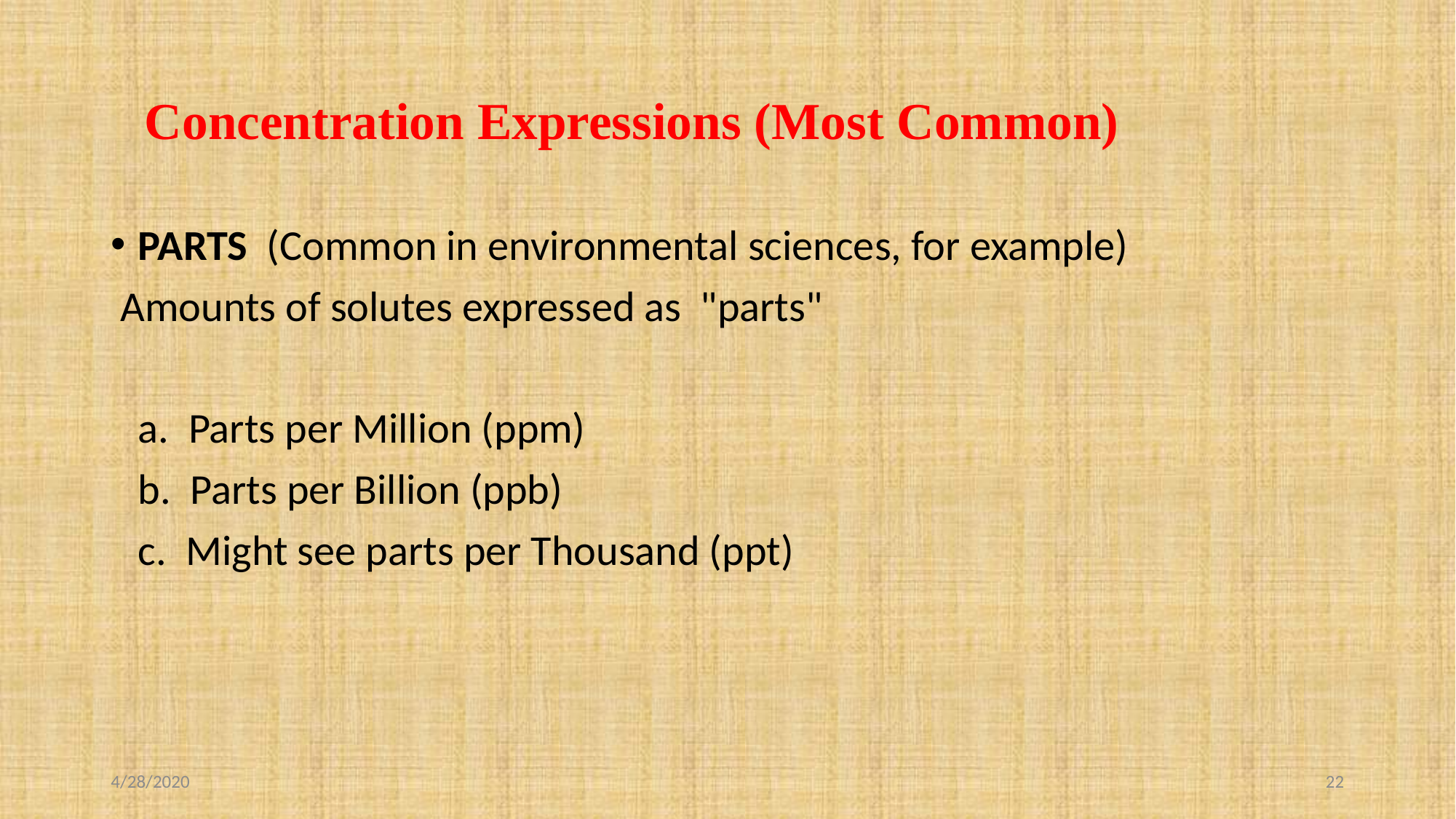

# Concentration Expressions (Most Common)
PARTS  (Common in environmental sciences, for example)
 Amounts of solutes expressed as  "parts"

	a.  Parts per Million (ppm)
	b.  Parts per Billion (ppb)
	c.  Might see parts per Thousand (ppt)
4/28/2020
22